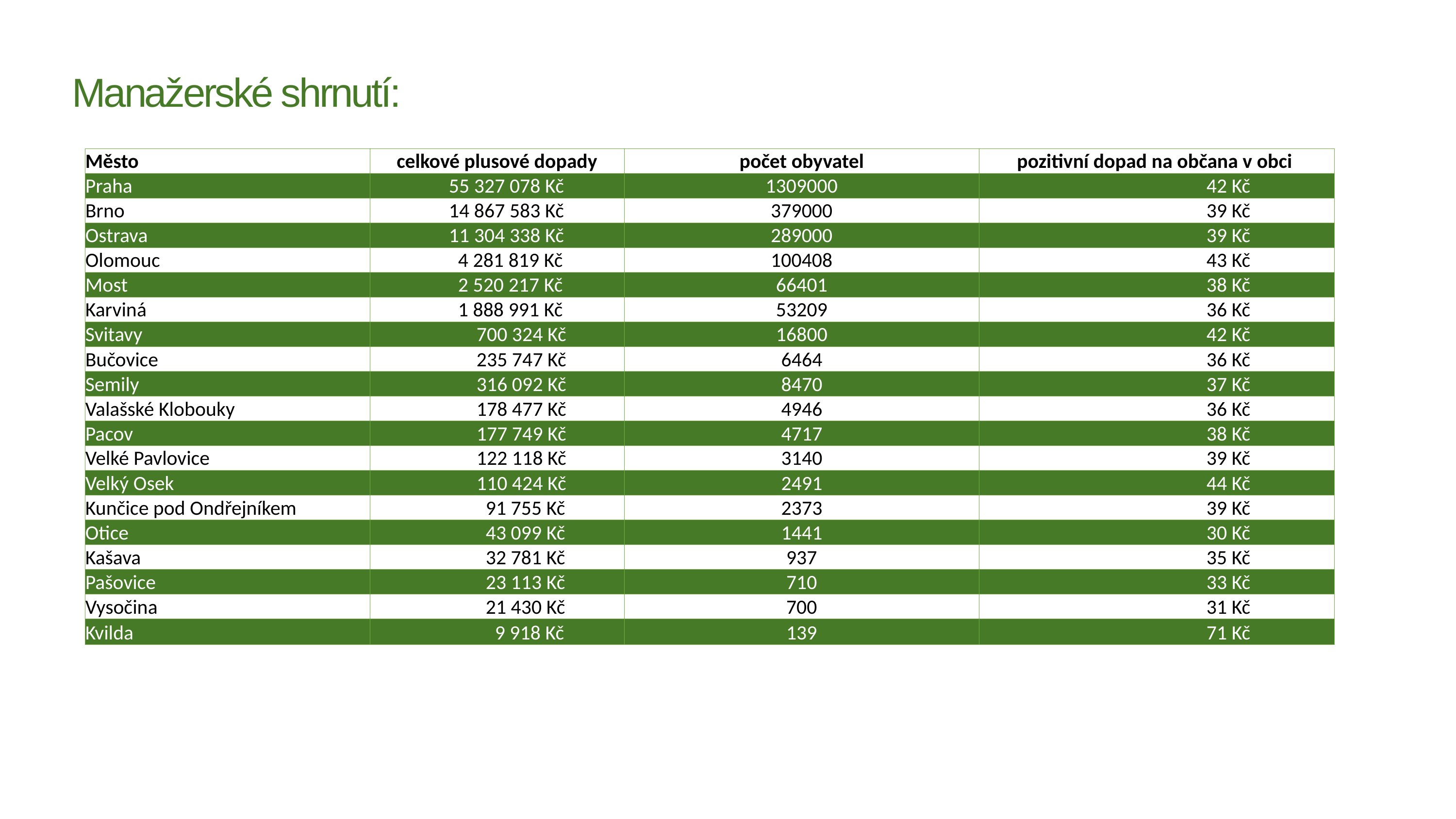

Manažerské shrnutí:
| Město | celkové plusové dopady | počet obyvatel | pozitivní dopad na občana v obci |
| --- | --- | --- | --- |
| Praha | 55 327 078 Kč | 1309000 | 42 Kč |
| Brno | 14 867 583 Kč | 379000 | 39 Kč |
| Ostrava | 11 304 338 Kč | 289000 | 39 Kč |
| Olomouc | 4 281 819 Kč | 100408 | 43 Kč |
| Most | 2 520 217 Kč | 66401 | 38 Kč |
| Karviná | 1 888 991 Kč | 53209 | 36 Kč |
| Svitavy | 700 324 Kč | 16800 | 42 Kč |
| Bučovice | 235 747 Kč | 6464 | 36 Kč |
| Semily | 316 092 Kč | 8470 | 37 Kč |
| Valašské Klobouky | 178 477 Kč | 4946 | 36 Kč |
| Pacov | 177 749 Kč | 4717 | 38 Kč |
| Velké Pavlovice | 122 118 Kč | 3140 | 39 Kč |
| Velký Osek | 110 424 Kč | 2491 | 44 Kč |
| Kunčice pod Ondřejníkem | 91 755 Kč | 2373 | 39 Kč |
| Otice | 43 099 Kč | 1441 | 30 Kč |
| Kašava | 32 781 Kč | 937 | 35 Kč |
| Pašovice | 23 113 Kč | 710 | 33 Kč |
| Vysočina | 21 430 Kč | 700 | 31 Kč |
| Kvilda | 9 918 Kč | 139 | 71 Kč |